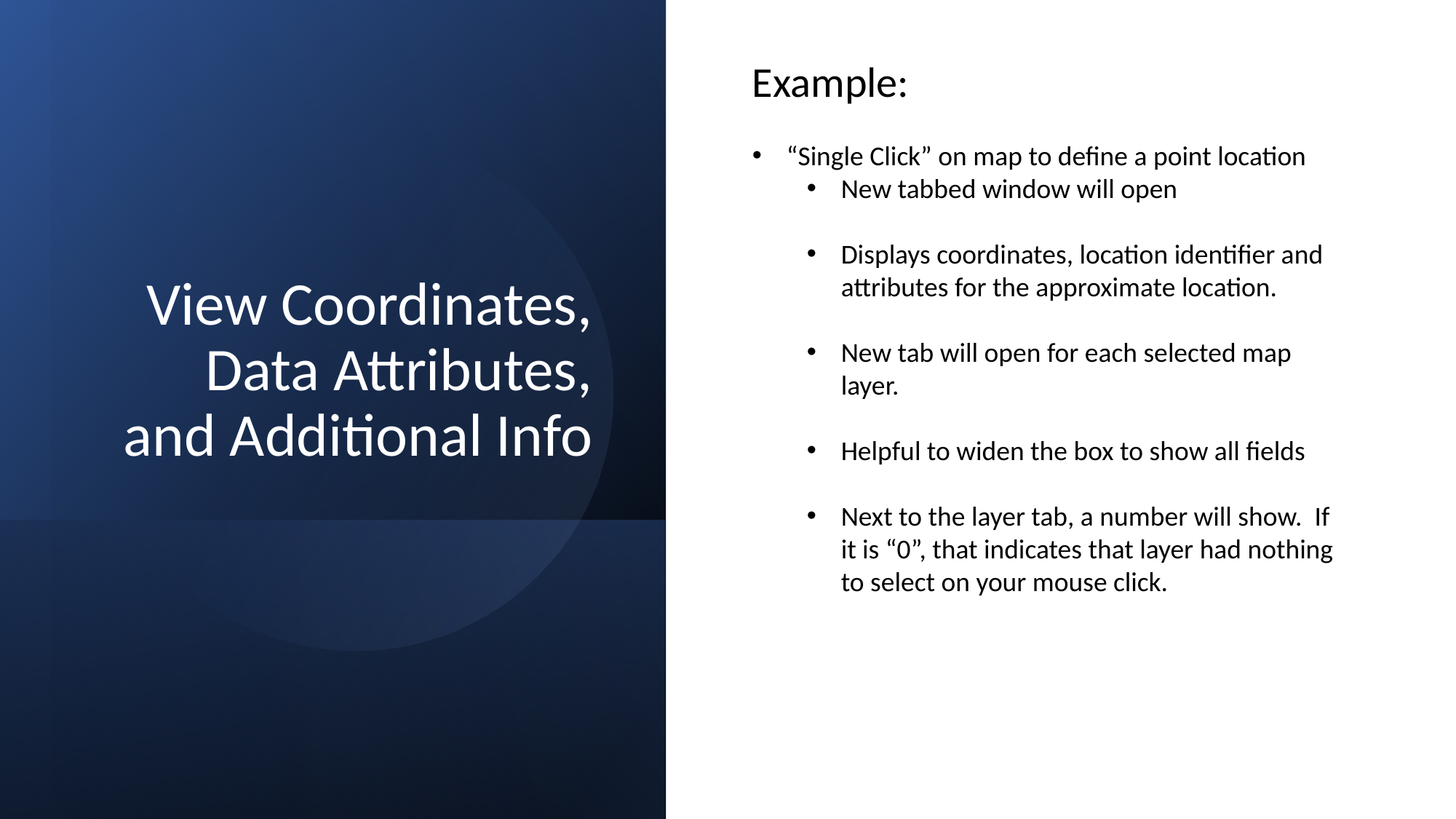

Example:

“Single Click” on map to define a point location
New tabbed window will open

Displays coordinates, location identifier and attributes for the approximate location.

New tab will open for each selected map layer.

Helpful to widen the box to show all fields

Next to the layer tab, a number will show.  If it is “0”, that indicates that layer had nothing to select on your mouse click.

# View Coordinates, Data Attributes, and Additional Info